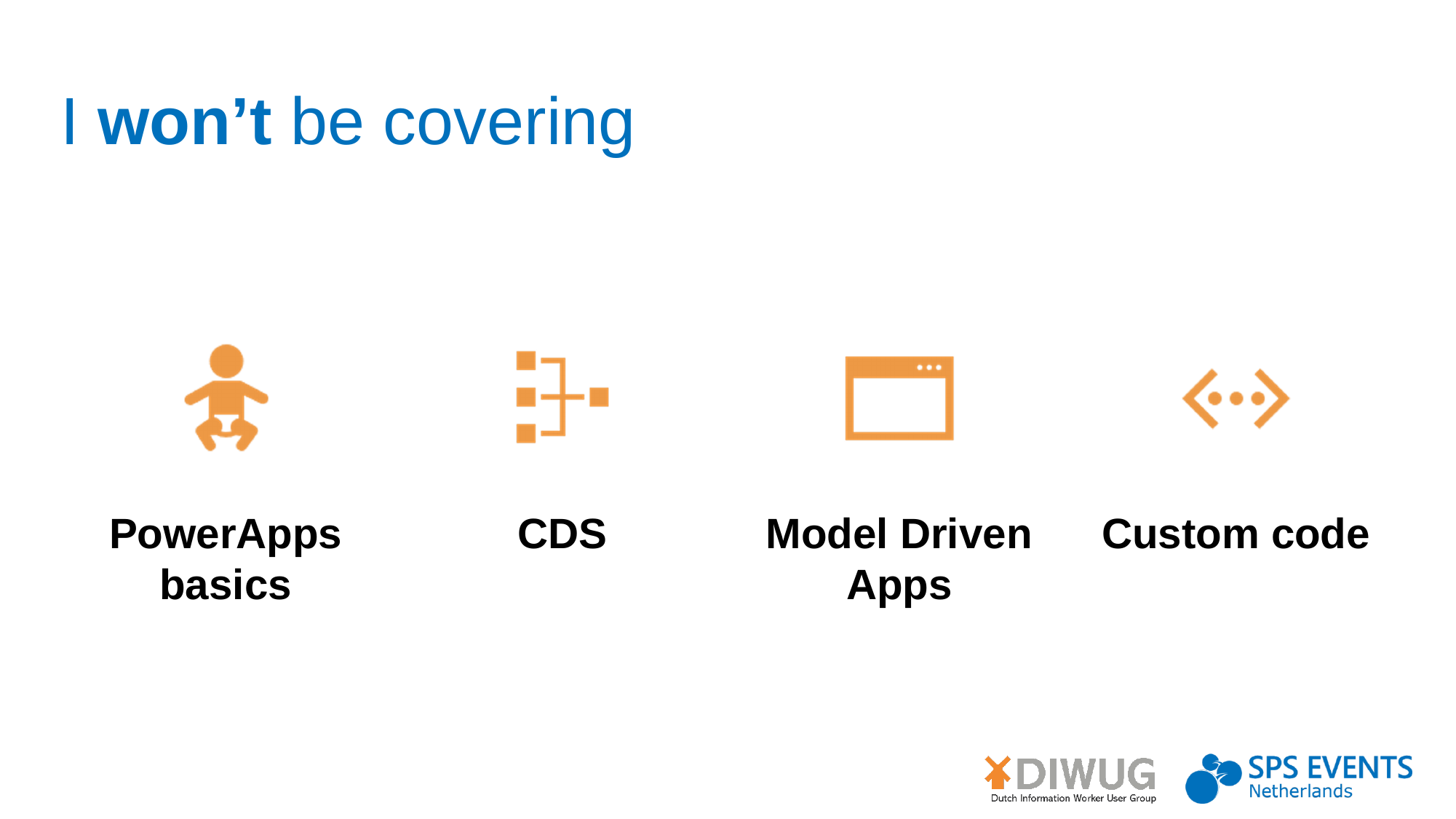

# I won’t be covering
PowerApps basics
CDS
Model Driven Apps
Custom code